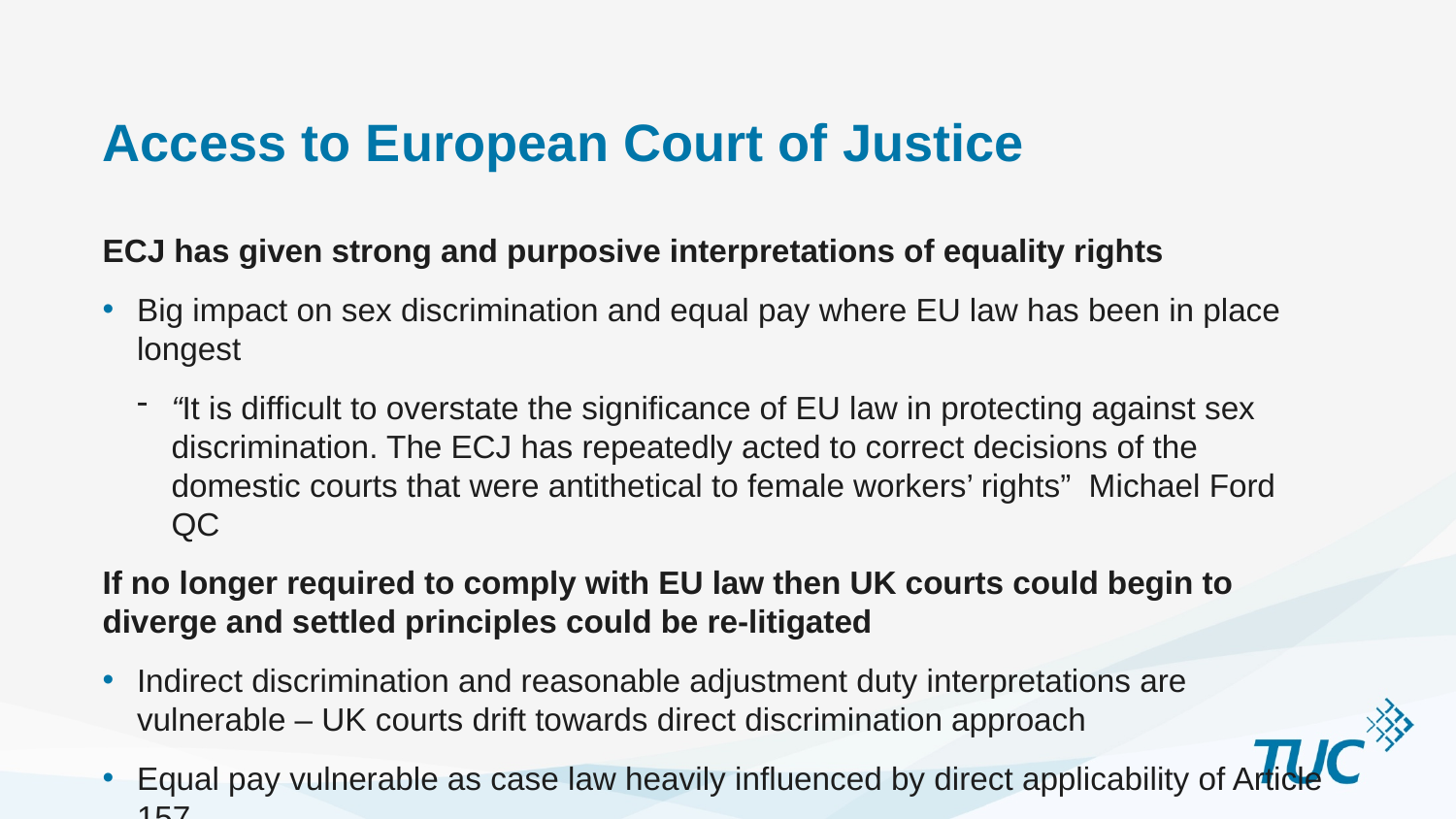

# Access to European Court of Justice
ECJ has given strong and purposive interpretations of equality rights
Big impact on sex discrimination and equal pay where EU law has been in place longest
“It is difficult to overstate the significance of EU law in protecting against sex discrimination. The ECJ has repeatedly acted to correct decisions of the domestic courts that were antithetical to female workers’ rights”  Michael Ford QC
If no longer required to comply with EU law then UK courts could begin to diverge and settled principles could be re-litigated
Indirect discrimination and reasonable adjustment duty interpretations are vulnerable – UK courts drift towards direct discrimination approach
Equal pay vulnerable as case law heavily influenced by direct applicability of Article 157